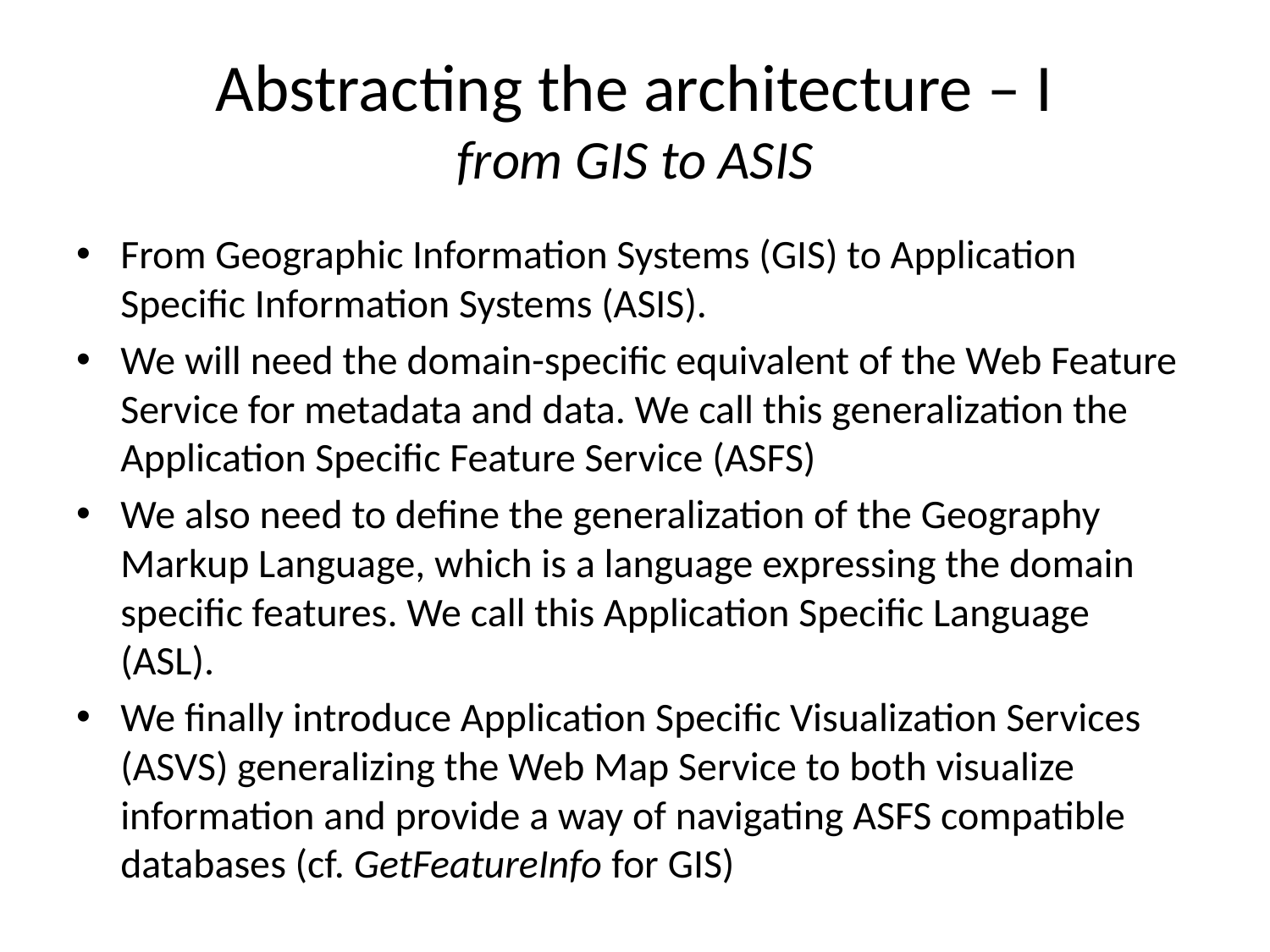

# Abstracting the architecture – I from GIS to ASIS
From Geographic Information Systems (GIS) to Application Specific Information Systems (ASIS).
We will need the domain-specific equivalent of the Web Feature Service for metadata and data. We call this generalization the Application Specific Feature Service (ASFS)
We also need to define the generalization of the Geography Markup Language, which is a language expressing the domain specific features. We call this Application Specific Language (ASL).
We finally introduce Application Specific Visualization Services (ASVS) generalizing the Web Map Service to both visualize information and provide a way of navigating ASFS compatible databases (cf. GetFeatureInfo for GIS)